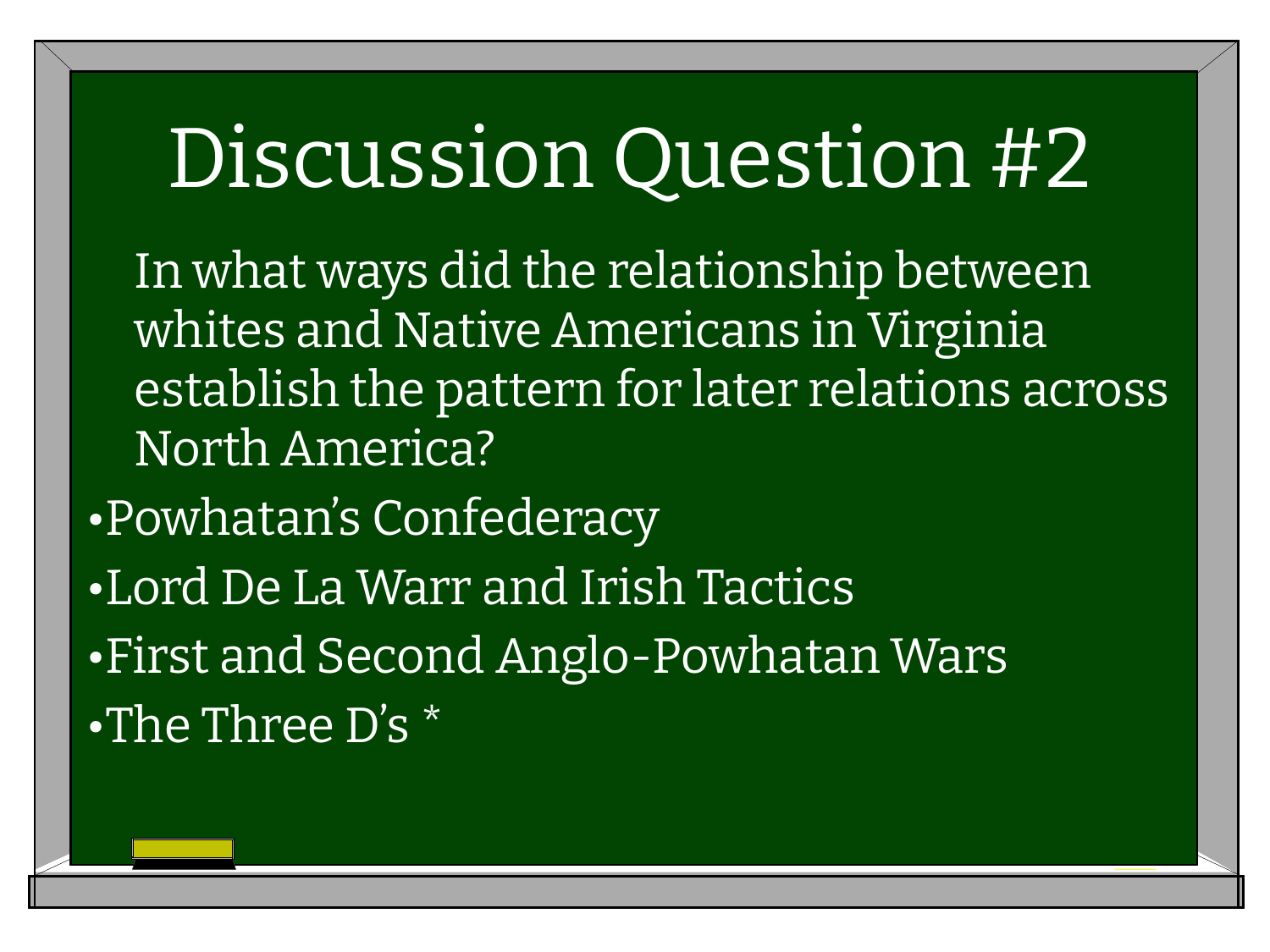

# Discussion Question #2
	In what ways did the relationship between whites and Native Americans in Virginia establish the pattern for later relations across North America?
•Powhatan’s Confederacy
•Lord De La Warr and Irish Tactics
•First and Second Anglo-Powhatan Wars
•The Three D’s *